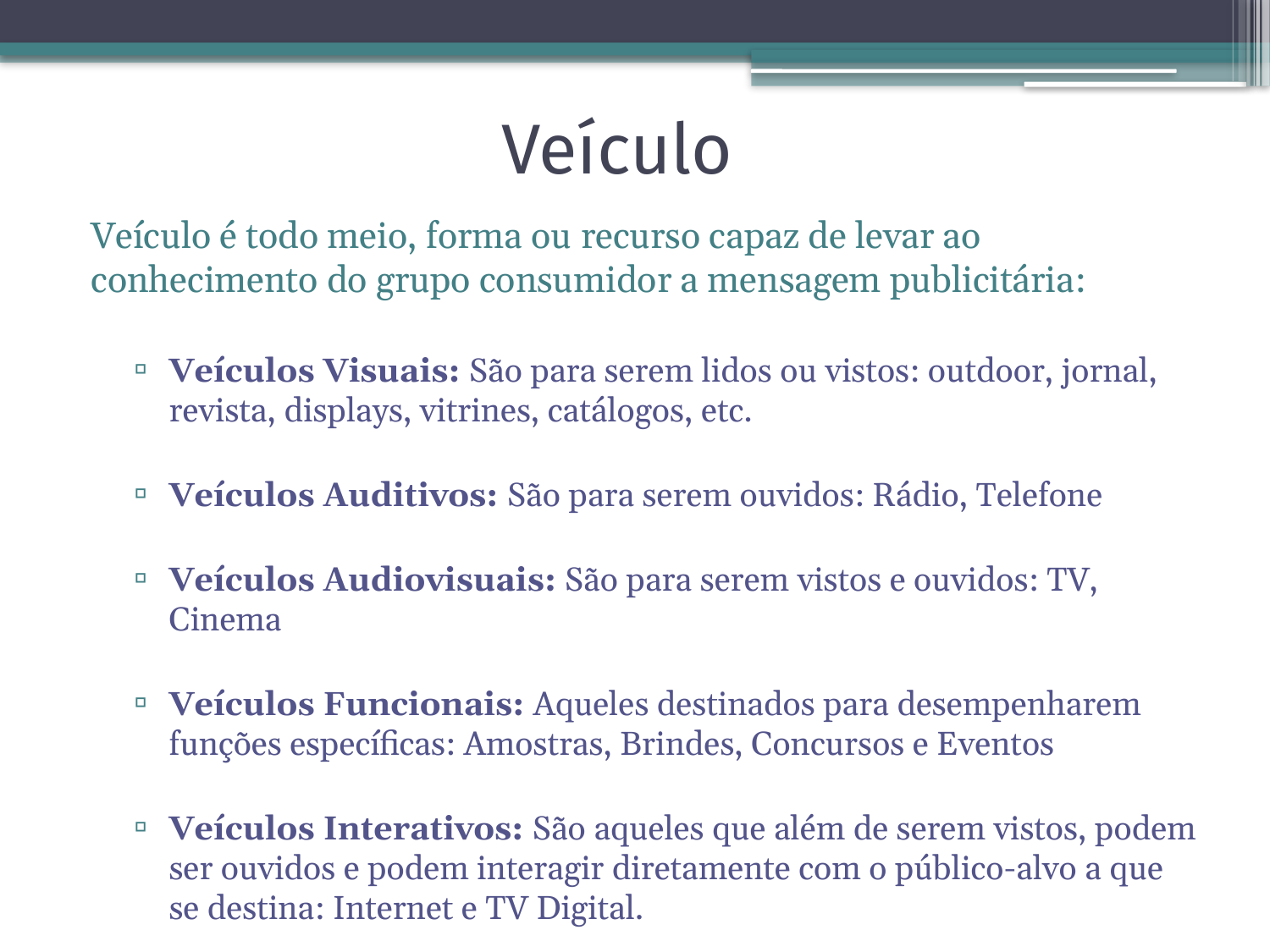

# Veículo
Veículo é todo meio, forma ou recurso capaz de levar ao conhecimento do grupo consumidor a mensagem publicitária:

Veículos Visuais: São para serem lidos ou vistos: outdoor, jornal, revista, displays, vitrines, catálogos, etc.
Veículos Auditivos: São para serem ouvidos: Rádio, Telefone
Veículos Audiovisuais: São para serem vistos e ouvidos: TV, Cinema
Veículos Funcionais: Aqueles destinados para desempenharem funções específicas: Amostras, Brindes, Concursos e Eventos
Veículos Interativos: São aqueles que além de serem vistos, podem ser ouvidos e podem interagir diretamente com o público-alvo a que se destina: Internet e TV Digital.